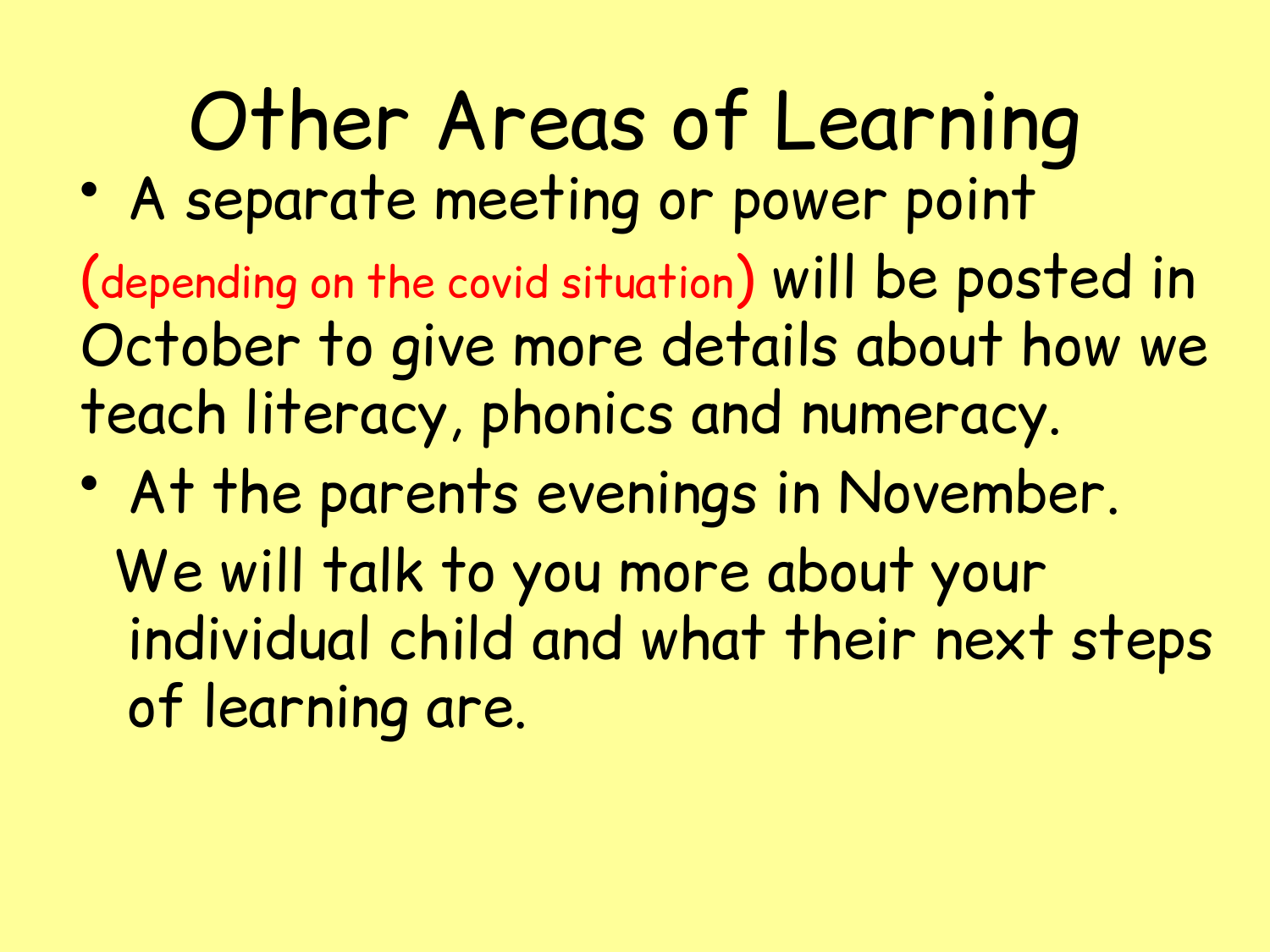

# Other Areas of Learning
A separate meeting or power point
(depending on the covid situation) will be posted in October to give more details about how we teach literacy, phonics and numeracy.
At the parents evenings in November.
  We will talk to you more about your individual child and what their next steps of learning are.